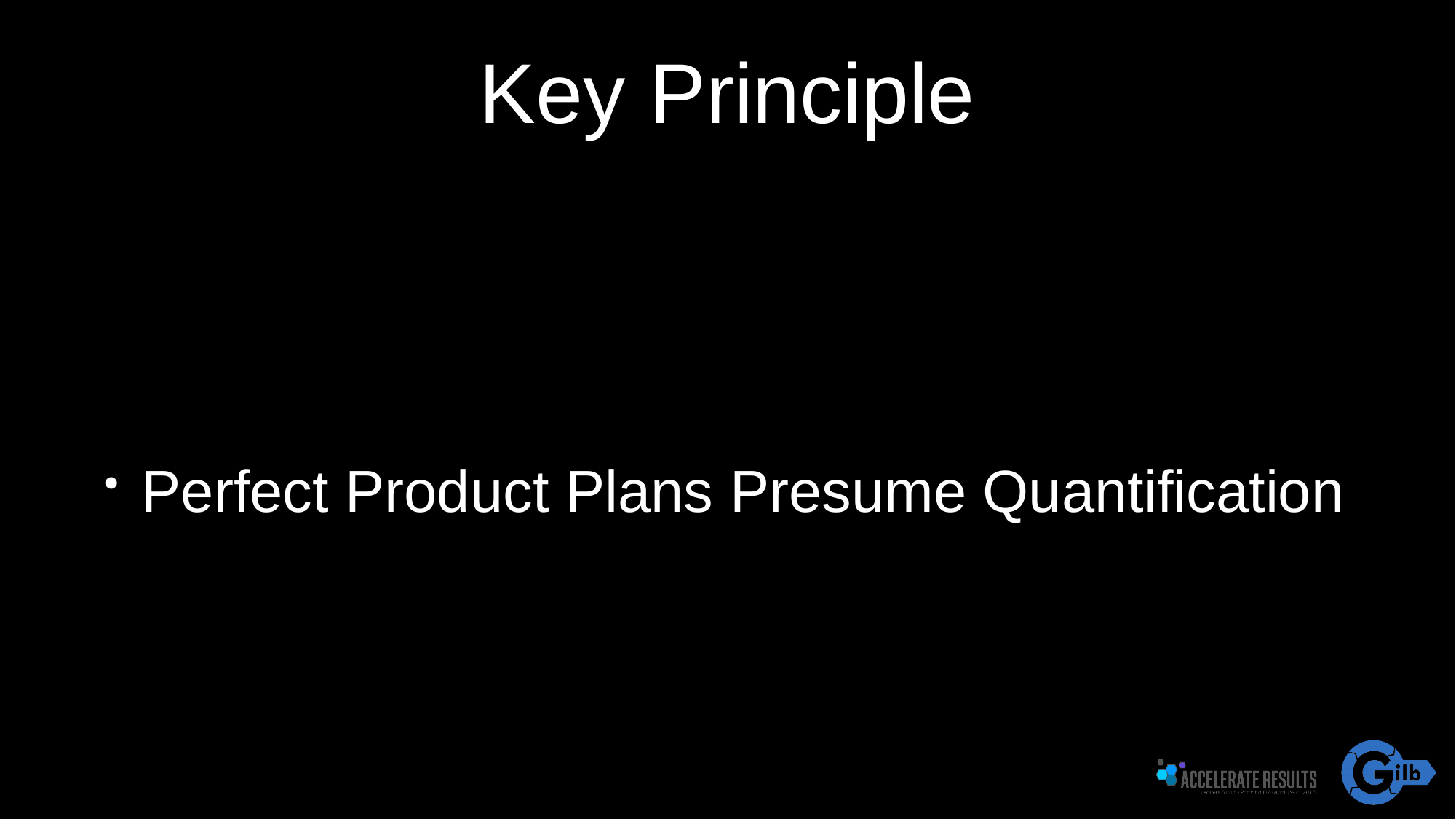

# Key Principle
Perfect Product Plans Presume Quantification